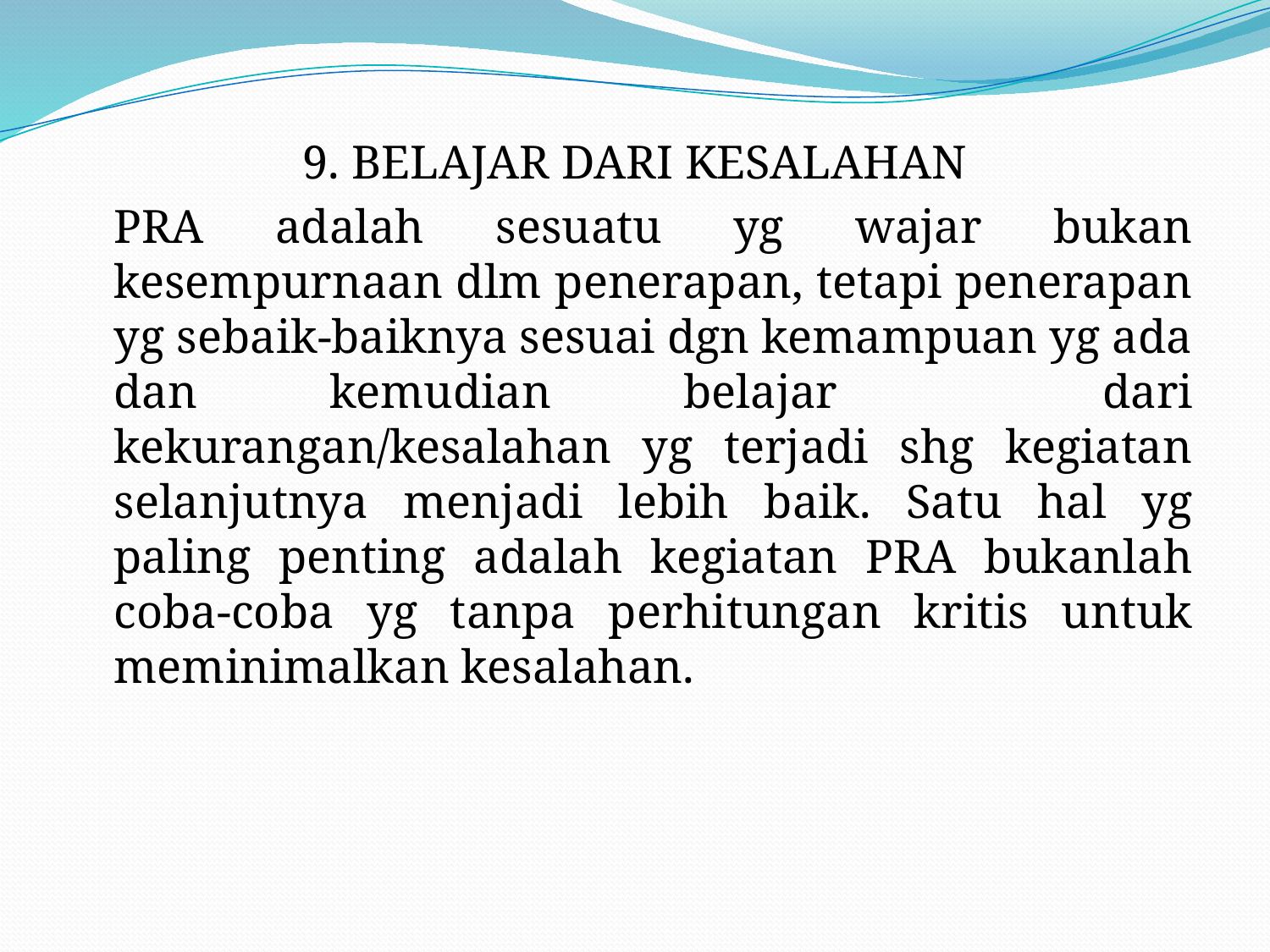

9. BELAJAR DARI KESALAHAN
	PRA adalah sesuatu yg wajar bukan kesempurnaan dlm penerapan, tetapi penerapan yg sebaik-baiknya sesuai dgn kemampuan yg ada dan kemudian belajar  dari kekurangan/kesalahan yg terjadi shg kegiatan selanjutnya menjadi lebih baik. Satu hal yg paling penting adalah kegiatan PRA bukanlah coba-coba yg tanpa perhitungan kritis untuk meminimalkan kesalahan.